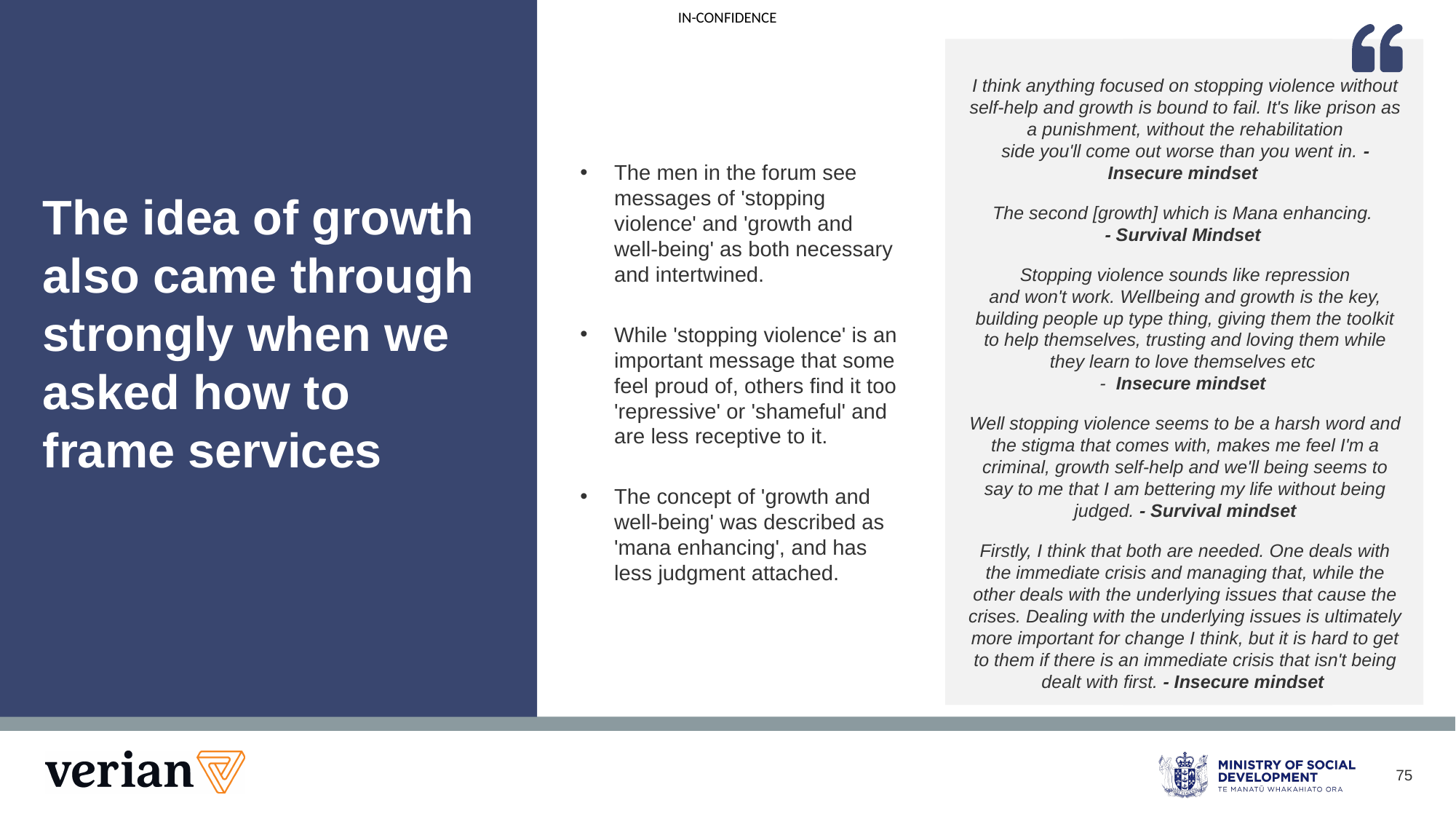

The men in the forum see messages of 'stopping violence' and 'growth and well-being' as both necessary and intertwined.
While 'stopping violence' is an important message that some feel proud of, others find it too 'repressive' or 'shameful' and are less receptive to it.
The concept of 'growth and well-being' was described as 'mana enhancing', and has less judgment attached.
I think anything focused on stopping violence without self-help and growth is bound to fail. It's like prison as a punishment, without the rehabilitation side you'll come out worse than you went in. - Insecure mindset
The second [growth] which is Mana enhancing.
- Survival Mindset
Stopping violence sounds like repression and won't work. Wellbeing and growth is the key, building people up type thing, giving them the toolkit to help themselves, trusting and loving them while they learn to love themselves etc
-  Insecure mindset
Well stopping violence seems to be a harsh word and the stigma that comes with, makes me feel I'm a criminal, growth self-help and we'll being seems to say to me that I am bettering my life without being judged. - Survival mindset
Firstly, I think that both are needed. One deals with the immediate crisis and managing that, while the other deals with the underlying issues that cause the crises. Dealing with the underlying issues is ultimately more important for change I think, but it is hard to get to them if there is an immediate crisis that isn't being dealt with first. - Insecure mindset
# The idea of growth also came through strongly when we asked how to frame services